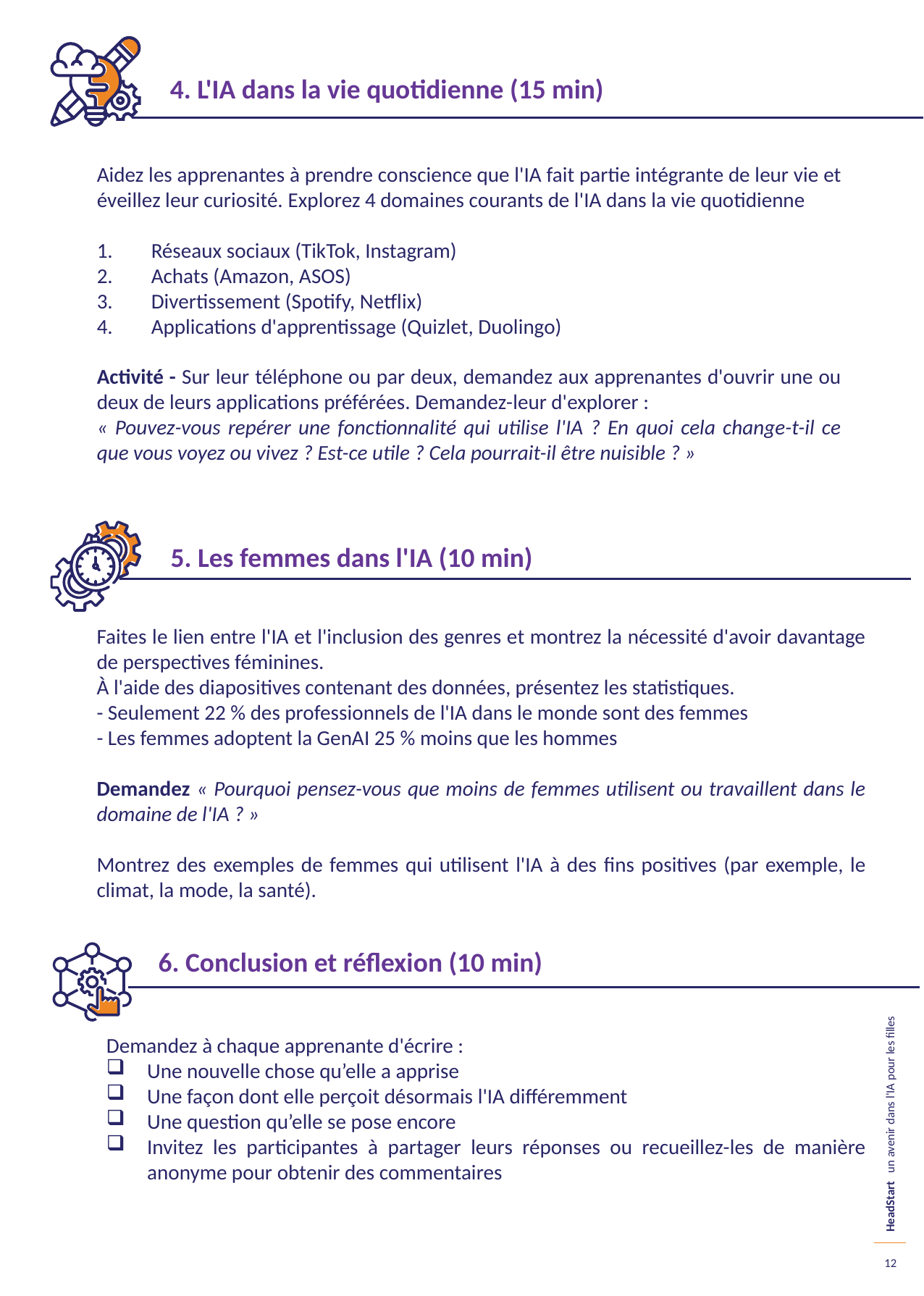

4. L'IA dans la vie quotidienne (15 min)
Aidez les apprenantes à prendre conscience que l'IA fait partie intégrante de leur vie et éveillez leur curiosité. Explorez 4 domaines courants de l'IA dans la vie quotidienne

Réseaux sociaux (TikTok, Instagram)
Achats (Amazon, ASOS)
Divertissement (Spotify, Netflix)
Applications d'apprentissage (Quizlet, Duolingo)

Activité - Sur leur téléphone ou par deux, demandez aux apprenantes d'ouvrir une ou deux de leurs applications préférées. Demandez-leur d'explorer :
« Pouvez-vous repérer une fonctionnalité qui utilise l'IA ? En quoi cela change-t-il ce que vous voyez ou vivez ? Est-ce utile ? Cela pourrait-il être nuisible ? »

5. Les femmes dans l'IA (10 min)
Faites le lien entre l'IA et l'inclusion des genres et montrez la nécessité d'avoir davantage de perspectives féminines.
À l'aide des diapositives contenant des données, présentez les statistiques.
- Seulement 22 % des professionnels de l'IA dans le monde sont des femmes
- Les femmes adoptent la GenAI 25 % moins que les hommes

Demandez « Pourquoi pensez-vous que moins de femmes utilisent ou travaillent dans le domaine de l'IA ? »

Montrez des exemples de femmes qui utilisent l'IA à des fins positives (par exemple, le climat, la mode, la santé).

6. Conclusion et réflexion (10 min)

Demandez à chaque apprenante d'écrire :
Une nouvelle chose qu’elle a apprise
Une façon dont elle perçoit désormais l'IA différemment
Une question qu’elle se pose encore
Invitez les participantes à partager leurs réponses ou recueillez-les de manière
anonyme pour obtenir des commentaires
12